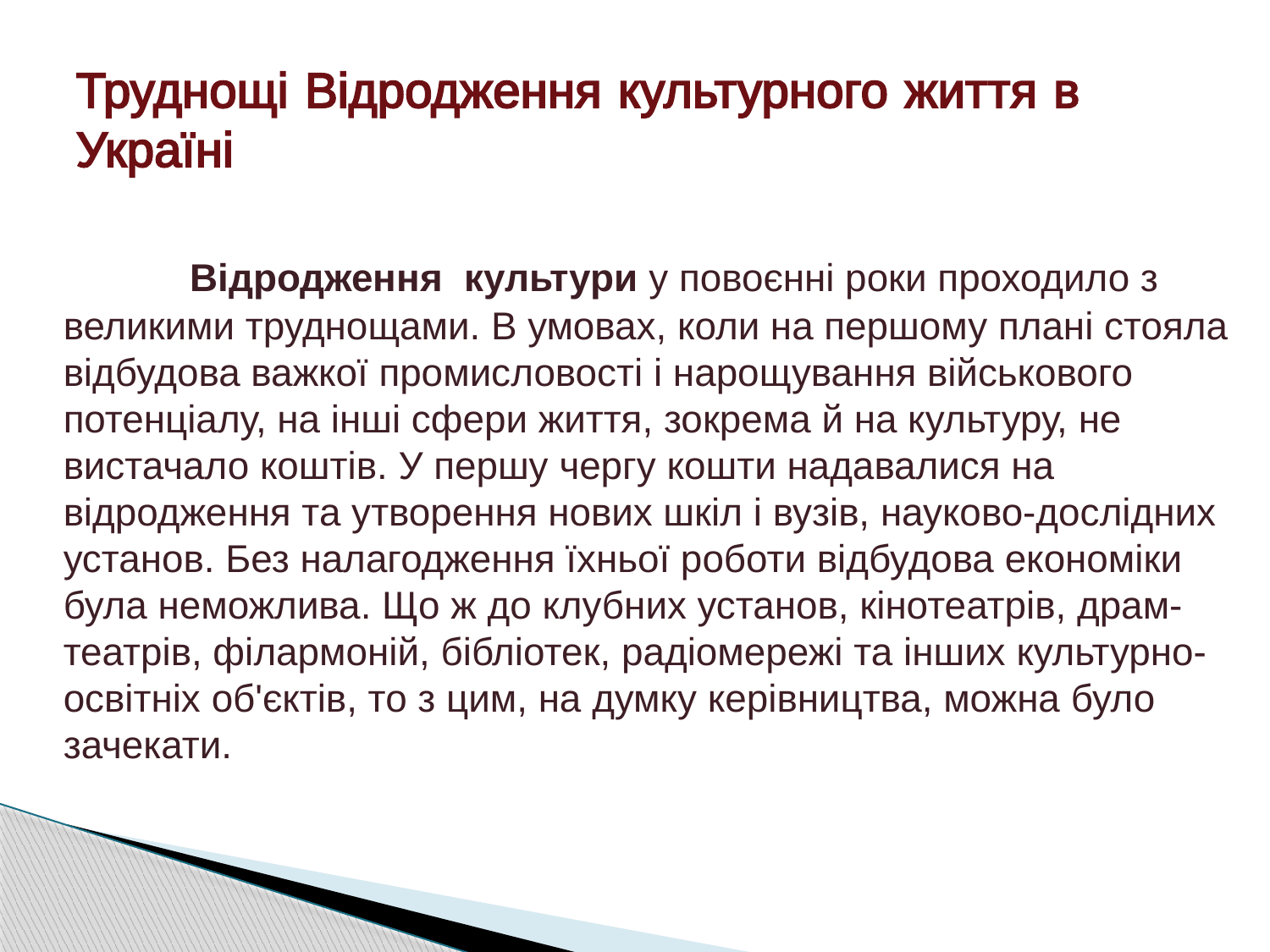

# Труднощі Відродження культурного життя в Україні
		Відродження  культури у повоєнні роки проходило з великими труднощами. В умовах, коли на першому плані стояла відбудова важкої промисловості і нарощування військового потенціалу, на інші сфери життя, зокрема й на культуру, не вистачало коштів. У першу чергу кошти надавалися на відродження та утворення нових шкіл і вузів, науково-дослідних установ. Без налагодження їхньої роботи відбудова економіки була неможлива. Що ж до клубних установ, кінотеатрів, драм-театрів, філармоній, бібліотек, радіомережі та інших культурно-освітніх об'єктів, то з цим, на думку керівництва, можна було зачекати.